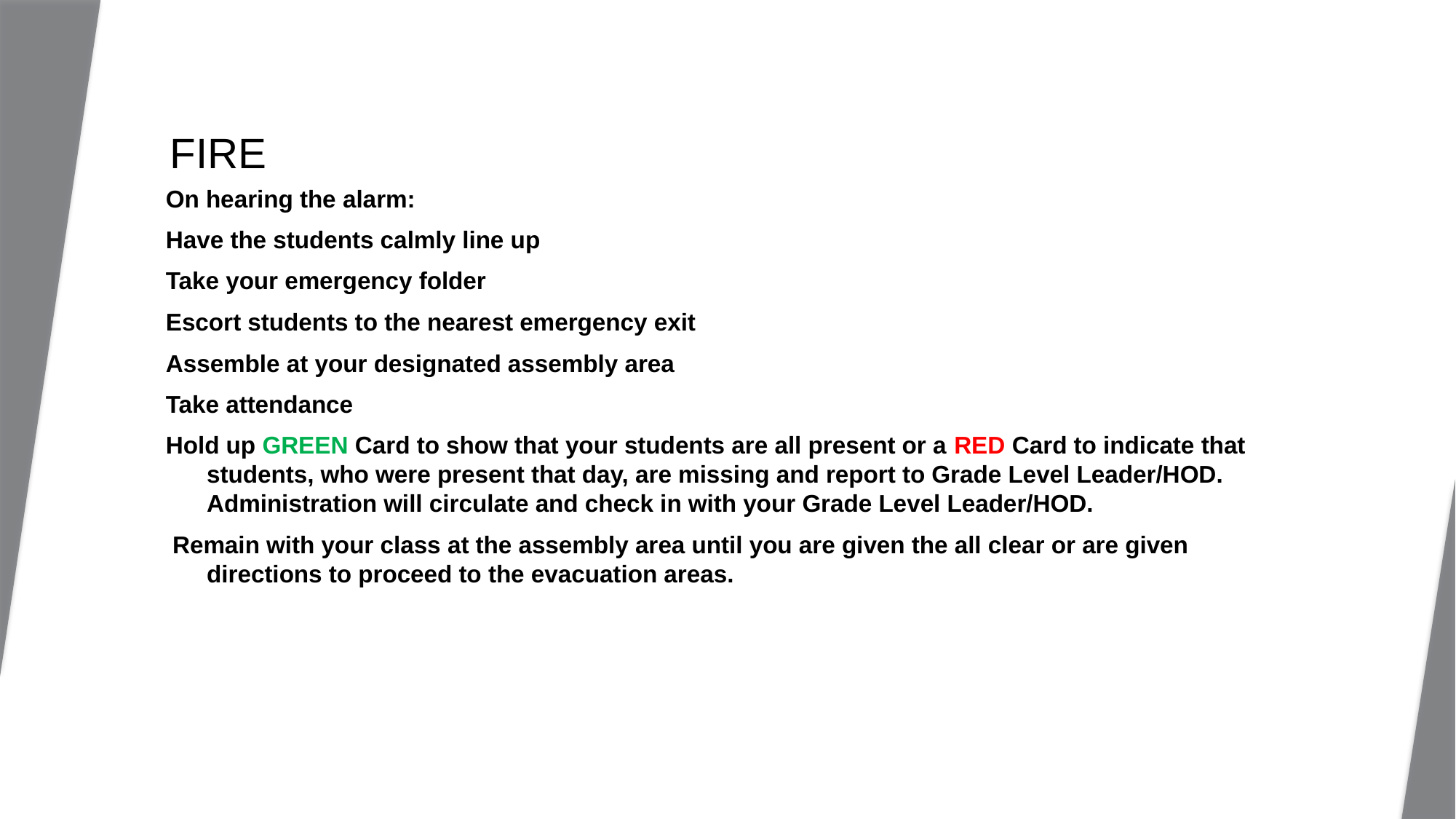

# Fire
On hearing the alarm:
Have the students calmly line up
Take your emergency folder
Escort students to the nearest emergency exit
Assemble at your designated assembly area
Take attendance
Hold up GREEN Card to show that your students are all present or a RED Card to indicate that students, who were present that day, are missing and report to Grade Level Leader/HOD.  Administration will circulate and check in with your Grade Level Leader/HOD.
 Remain with your class at the assembly area until you are given the all clear or are given directions to proceed to the evacuation areas.